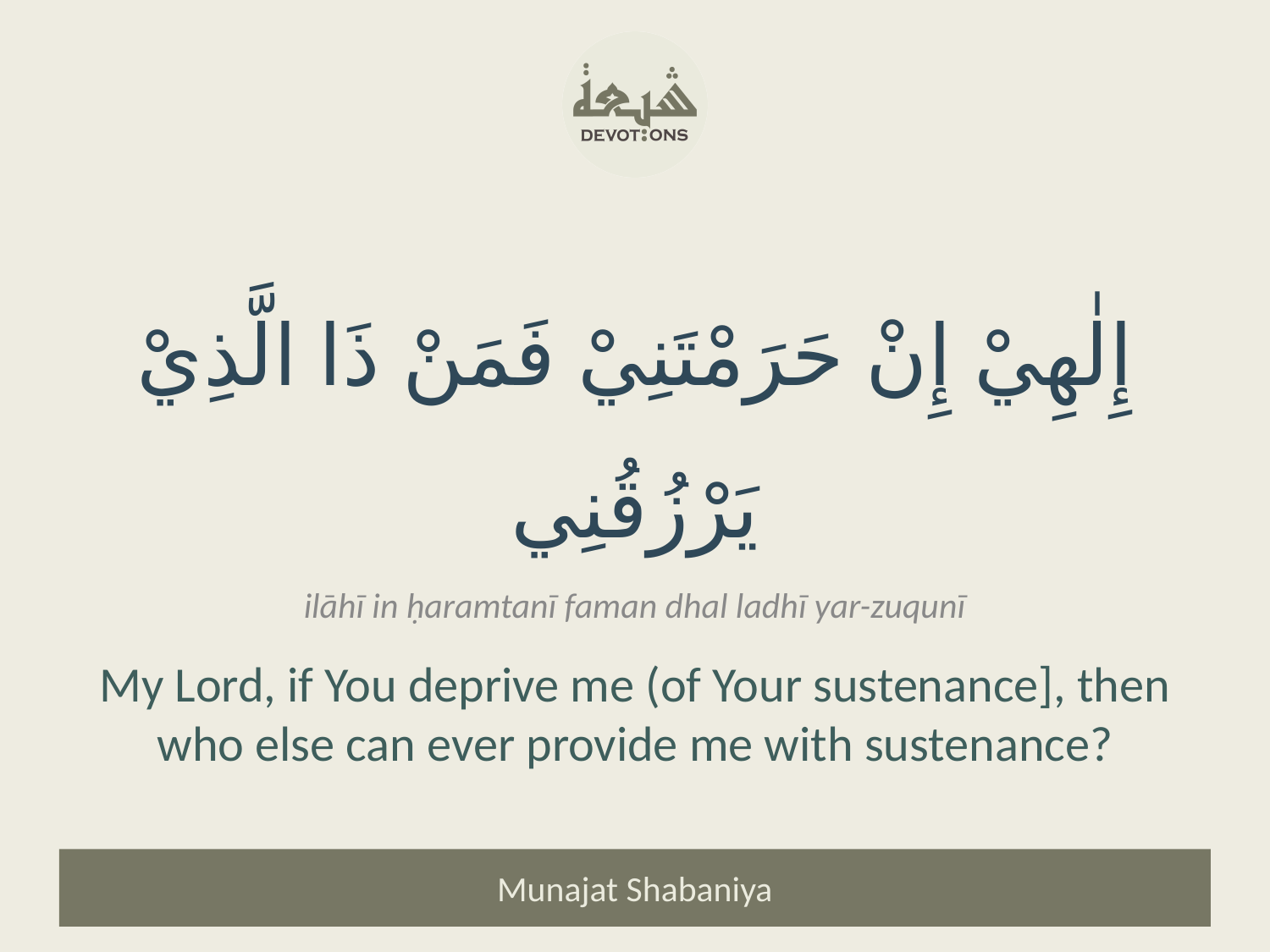

إِلٰهِيْ إِنْ حَرَمْتَنِيْ فَمَنْ ذَا الَّذِيْ يَرْزُقُنِي
ilāhī in ḥaramtanī faman dhal ladhī yar-zuqunī
My Lord, if You deprive me (of Your sustenance], then who else can ever provide me with sustenance?
Munajat Shabaniya